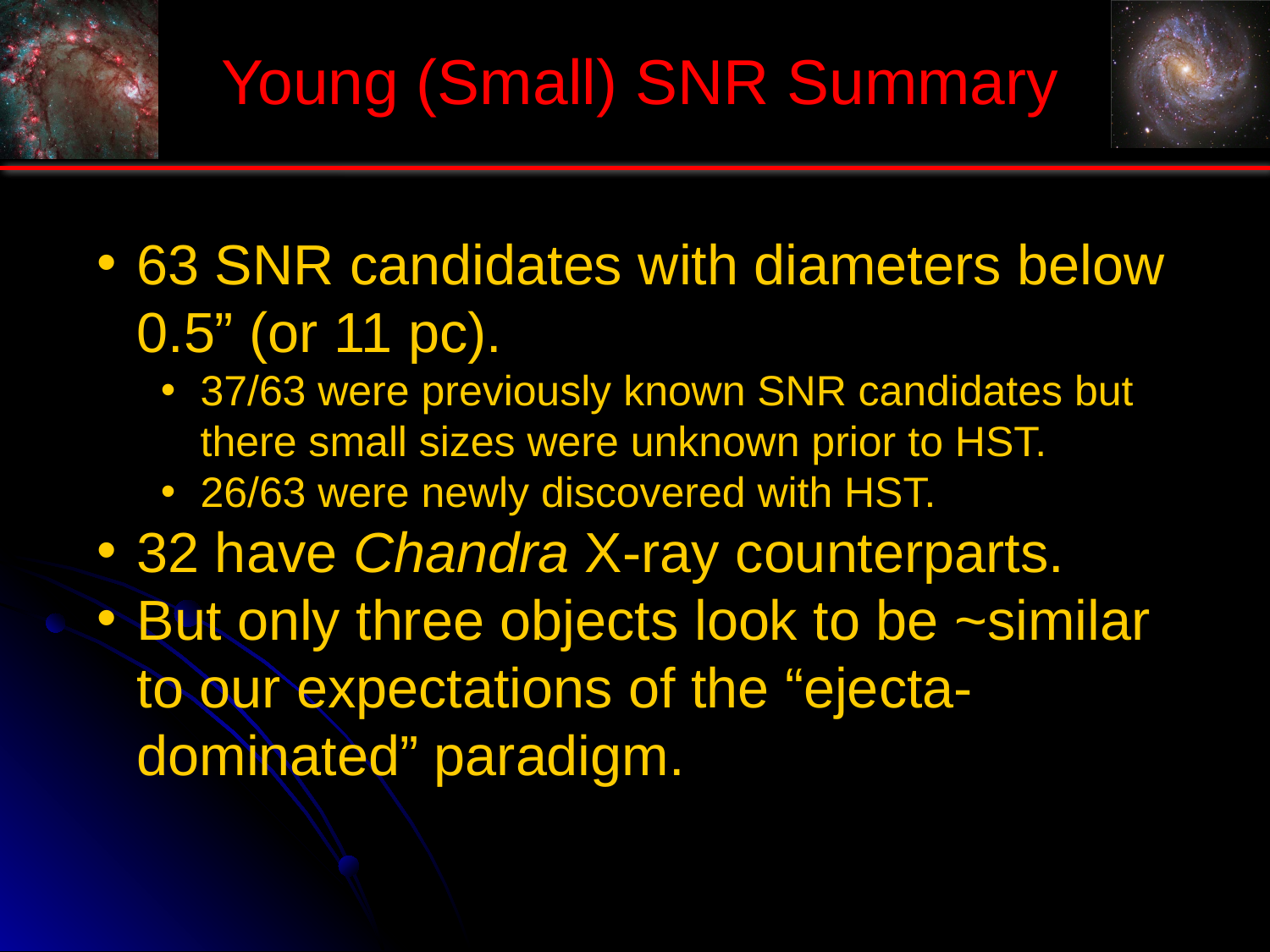

# Young (Small) SNR Summary
63 SNR candidates with diameters below 0.5” (or 11 pc).
37/63 were previously known SNR candidates but there small sizes were unknown prior to HST.
26/63 were newly discovered with HST.
32 have Chandra X-ray counterparts.
But only three objects look to be ~similar to our expectations of the “ejecta-dominated” paradigm.